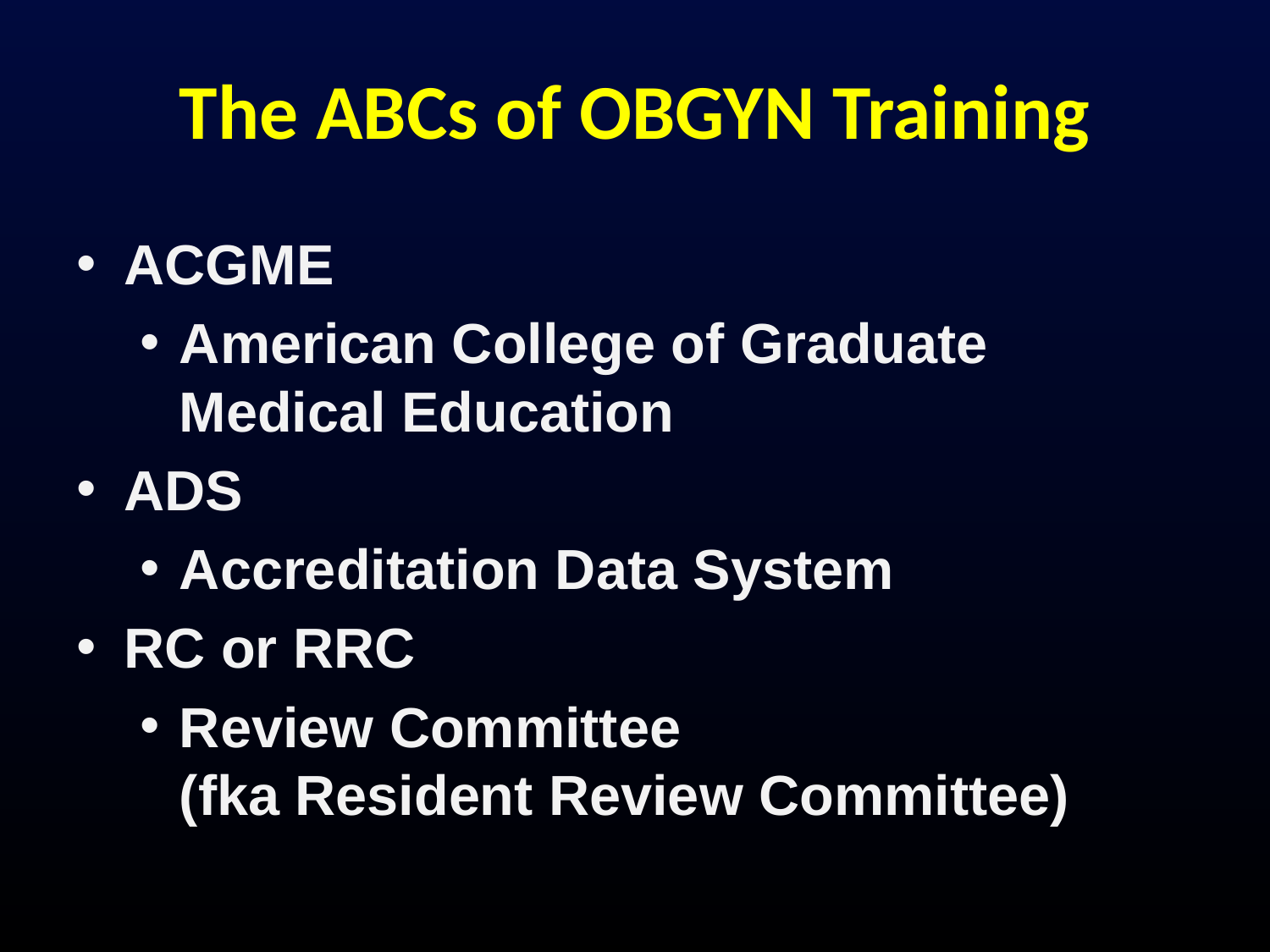

# The ABCs of OBGYN Training
ACGME
American College of Graduate Medical Education
ADS
Accreditation Data System
RC or RRC
Review Committee
(fka Resident Review Committee)